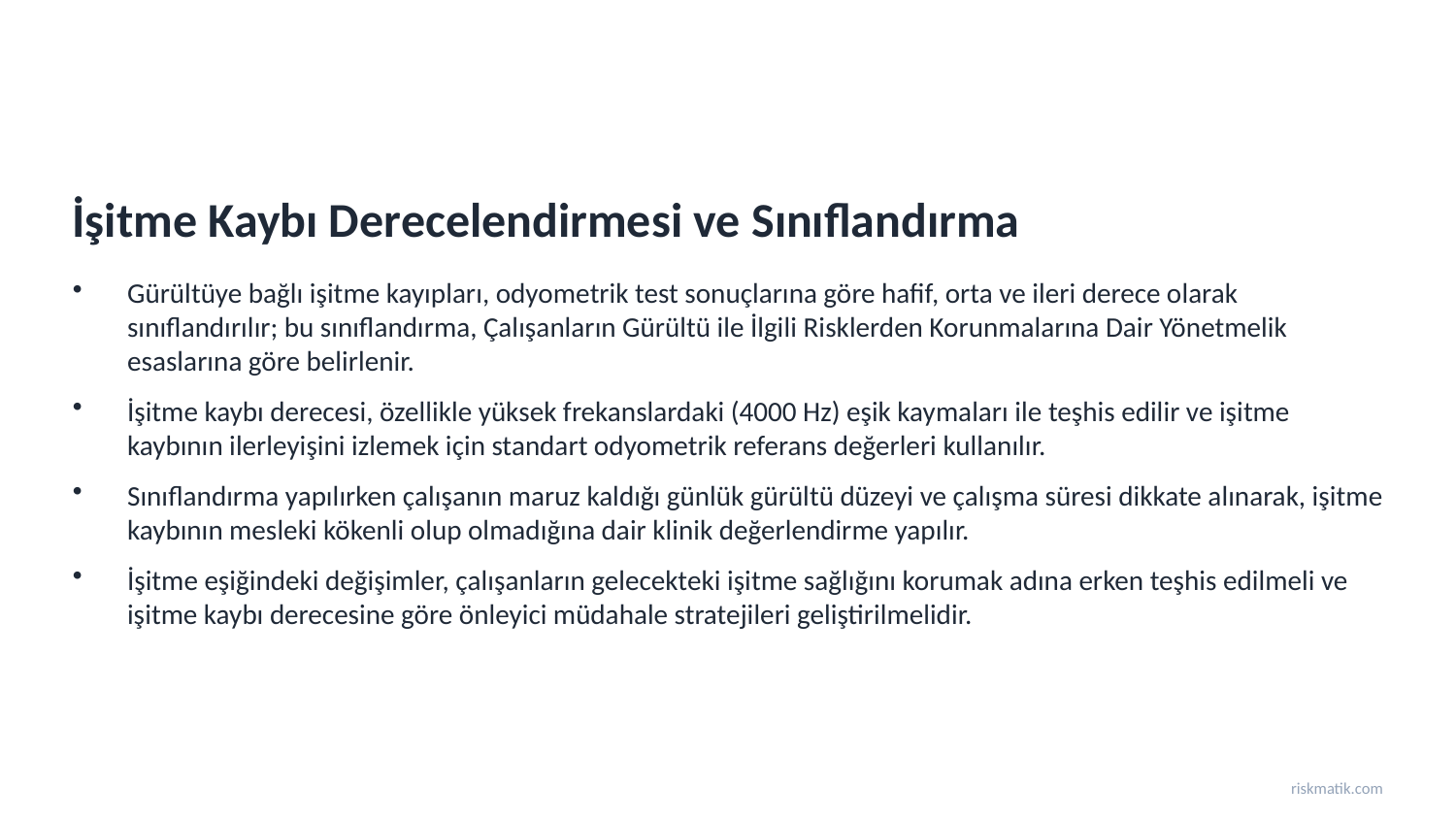

İşitme Kaybı Derecelendirmesi ve Sınıflandırma
Gürültüye bağlı işitme kayıpları, odyometrik test sonuçlarına göre hafif, orta ve ileri derece olarak sınıflandırılır; bu sınıflandırma, Çalışanların Gürültü ile İlgili Risklerden Korunmalarına Dair Yönetmelik esaslarına göre belirlenir.
İşitme kaybı derecesi, özellikle yüksek frekanslardaki (4000 Hz) eşik kaymaları ile teşhis edilir ve işitme kaybının ilerleyişini izlemek için standart odyometrik referans değerleri kullanılır.
Sınıflandırma yapılırken çalışanın maruz kaldığı günlük gürültü düzeyi ve çalışma süresi dikkate alınarak, işitme kaybının mesleki kökenli olup olmadığına dair klinik değerlendirme yapılır.
İşitme eşiğindeki değişimler, çalışanların gelecekteki işitme sağlığını korumak adına erken teşhis edilmeli ve işitme kaybı derecesine göre önleyici müdahale stratejileri geliştirilmelidir.
riskmatik.com